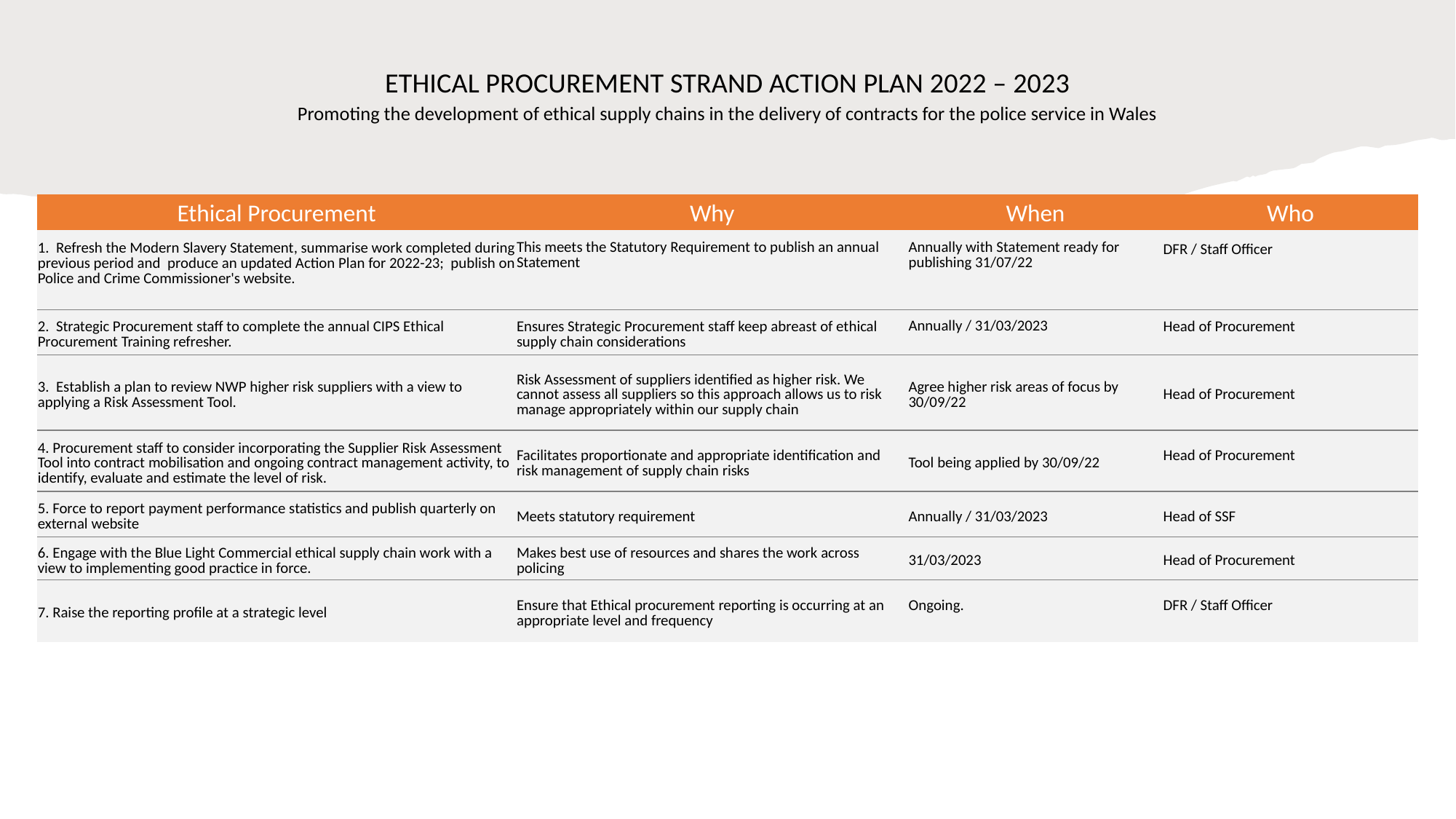

ETHICAL PROCUREMENT STRAND ACTION PLAN 2022 – 2023
Promoting the development of ethical supply chains in the delivery of contracts for the police service in Wales
| Ethical Procurement | Why | When | Who |
| --- | --- | --- | --- |
| 1. Refresh the Modern Slavery Statement, summarise work completed during previous period and produce an updated Action Plan for 2022-23; publish on Police and Crime Commissioner's website. | This meets the Statutory Requirement to publish an annual Statement | Annually with Statement ready for publishing 31/07/22 | DFR / Staff Officer |
| 2. Strategic Procurement staff to complete the annual CIPS Ethical Procurement Training refresher. | Ensures Strategic Procurement staff keep abreast of ethical supply chain considerations | Annually / 31/03/2023 | Head of Procurement |
| 3. Establish a plan to review NWP higher risk suppliers with a view to applying a Risk Assessment Tool. | Risk Assessment of suppliers identified as higher risk. We cannot assess all suppliers so this approach allows us to risk manage appropriately within our supply chain | Agree higher risk areas of focus by 30/09/22 | Head of Procurement |
| 4. Procurement staff to consider incorporating the Supplier Risk Assessment Tool into contract mobilisation and ongoing contract management activity, to identify, evaluate and estimate the level of risk. | Facilitates proportionate and appropriate identification and risk management of supply chain risks | Tool being applied by 30/09/22 | Head of Procurement |
| 5. Force to report payment performance statistics and publish quarterly on external website | Meets statutory requirement | Annually / 31/03/2023 | Head of SSF |
| 6. Engage with the Blue Light Commercial ethical supply chain work with a view to implementing good practice in force. | Makes best use of resources and shares the work across policing | 31/03/2023 | Head of Procurement |
| 7. Raise the reporting profile at a strategic level | Ensure that Ethical procurement reporting is occurring at an appropriate level and frequency | Ongoing. | DFR / Staff Officer |